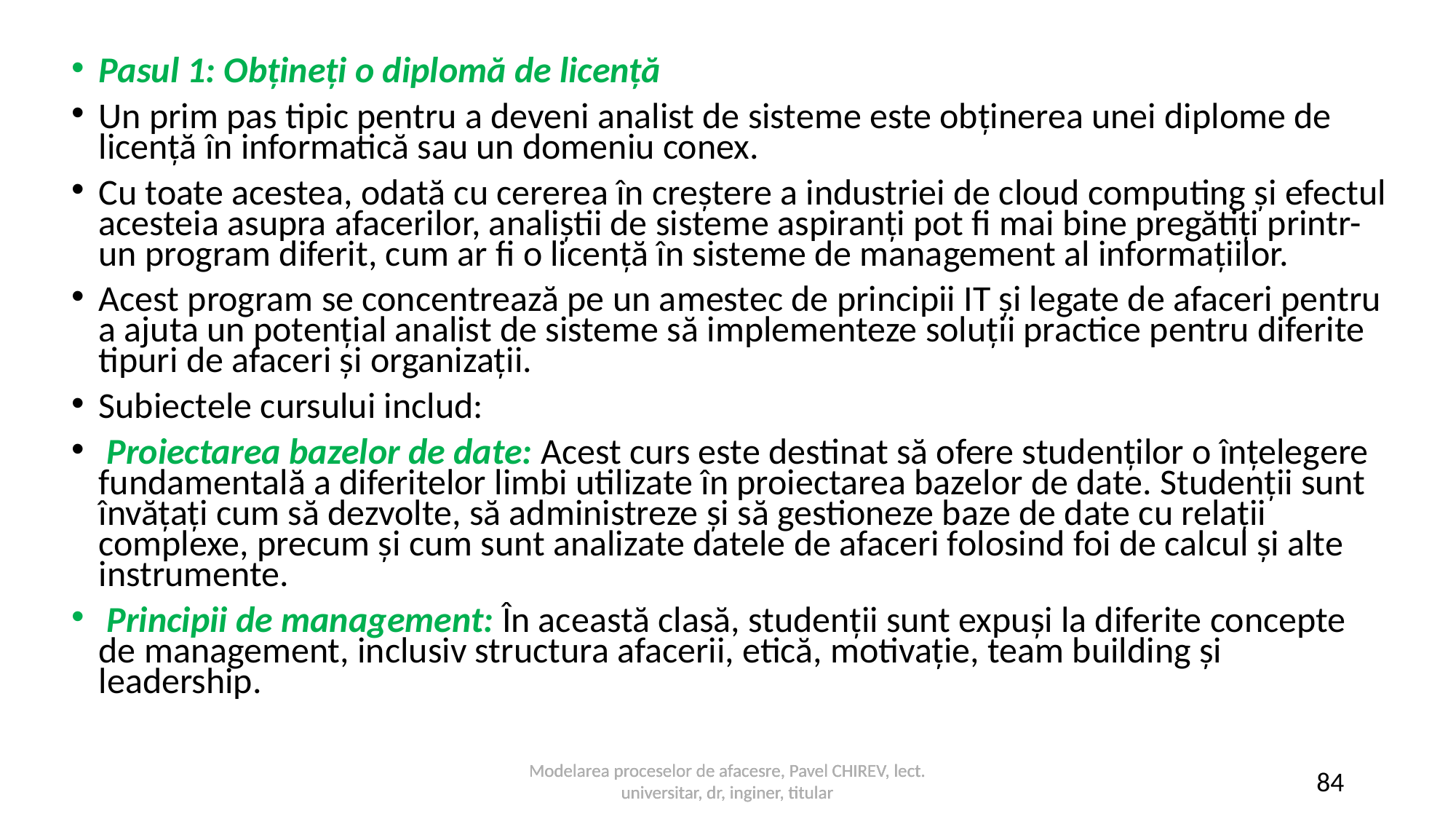

Pasul 1: Obțineți o diplomă de licență
Un prim pas tipic pentru a deveni analist de sisteme este obținerea unei diplome de licență în informatică sau un domeniu conex.
Cu toate acestea, odată cu cererea în creștere a industriei de cloud computing și efectul acesteia asupra afacerilor, analiștii de sisteme aspiranți pot fi mai bine pregătiți printr-un program diferit, cum ar fi o licență în sisteme de management al informațiilor.
Acest program se concentrează pe un amestec de principii IT și legate de afaceri pentru a ajuta un potențial analist de sisteme să implementeze soluții practice pentru diferite tipuri de afaceri și organizații.
Subiectele cursului includ:
 Proiectarea bazelor de date: Acest curs este destinat să ofere studenților o înțelegere fundamentală a diferitelor limbi utilizate în proiectarea bazelor de date. Studenții sunt învățați cum să dezvolte, să administreze și să gestioneze baze de date cu relații complexe, precum și cum sunt analizate datele de afaceri folosind foi de calcul și alte instrumente.
 Principii de management: În această clasă, studenții sunt expuși la diferite concepte de management, inclusiv structura afacerii, etică, motivație, team building și leadership.
Modelarea proceselor de afacesre, Pavel CHIREV, lect. universitar, dr, inginer, titular
Modelarea proceselor de afacesre, Pavel CHIREV, lect. universitar, dr, inginer, titular
84